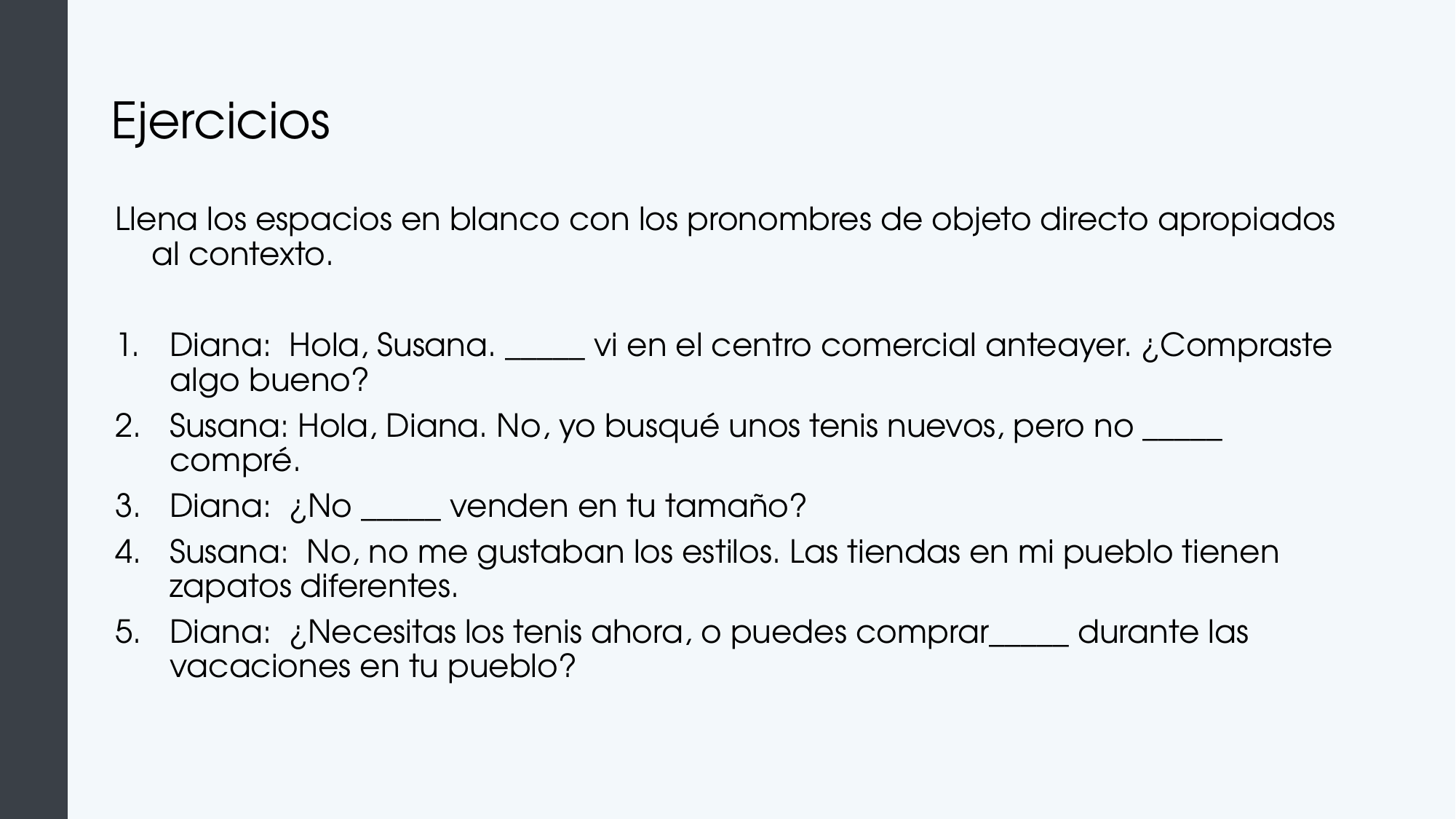

# Ejercicios
Llena los espacios en blanco con los pronombres de objeto directo apropiados al contexto.

Diana:  Hola, Susana. _____ vi en el centro comercial anteayer. ¿Compraste algo bueno?
Susana: Hola, Diana. No, yo busqué unos tenis nuevos, pero no _____ compré.
Diana:  ¿No _____ venden en tu tamaño?
Susana:  No, no me gustaban los estilos. Las tiendas en mi pueblo tienen zapatos diferentes.
Diana:  ¿Necesitas los tenis ahora, o puedes comprar_____ durante las vacaciones en tu pueblo?